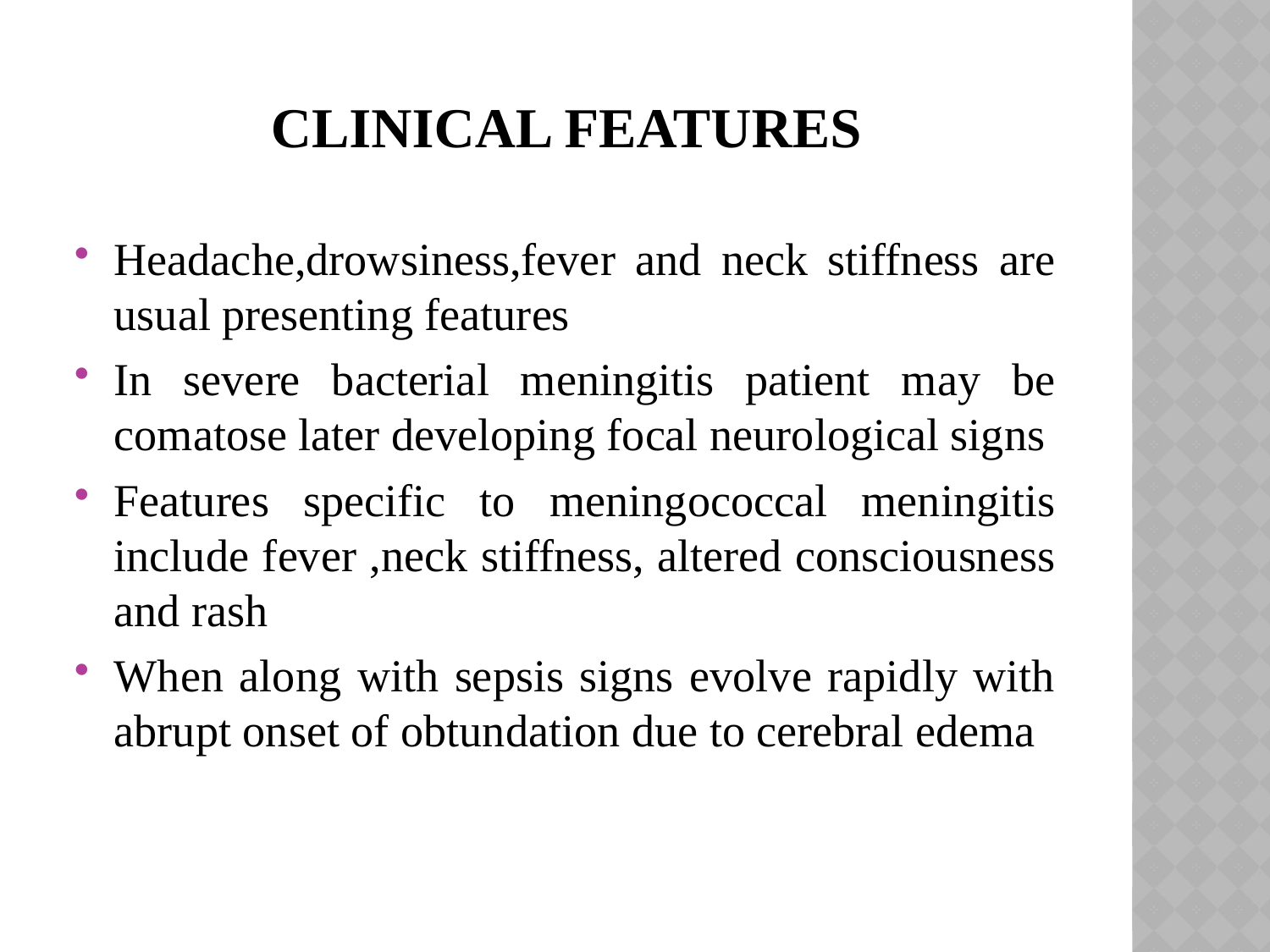

# Clinical features
Headache,drowsiness,fever and neck stiffness are usual presenting features
In severe bacterial meningitis patient may be comatose later developing focal neurological signs
Features specific to meningococcal meningitis include fever ,neck stiffness, altered consciousness and rash
When along with sepsis signs evolve rapidly with abrupt onset of obtundation due to cerebral edema